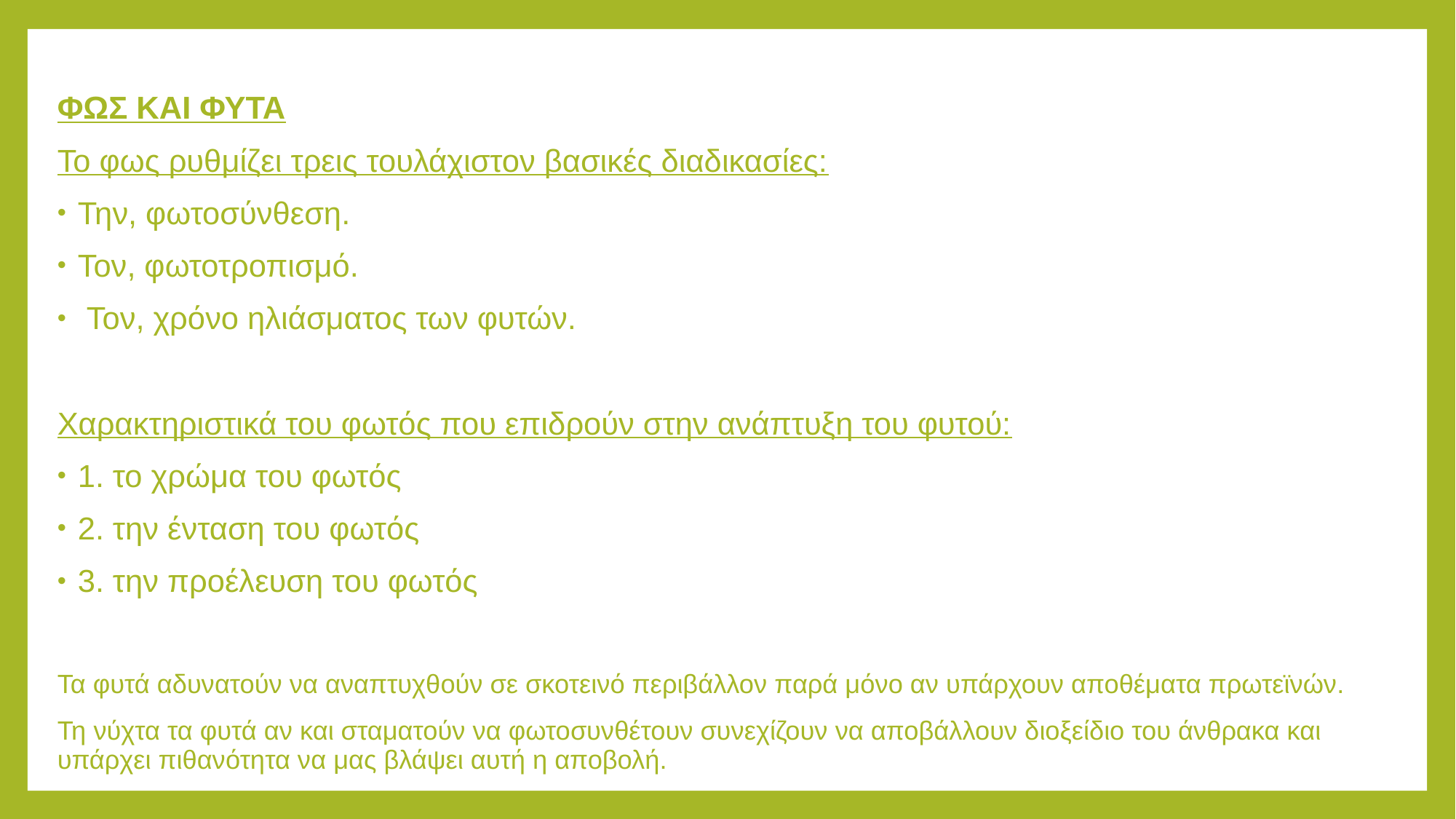

ΦΩΣ ΚΑΙ ΦΥΤΑ
Το φως ρυθμίζει τρεις τουλάχιστον βασικές διαδικασίες:
Την, φωτοσύνθεση.
Τον, φωτοτροπισμό.
 Τον, χρόνο ηλιάσματος των φυτών.

Χαρακτηριστικά του φωτός που επιδρούν στην ανάπτυξη του φυτού:
1. το χρώμα του φωτός
2. την ένταση του φωτός
3. την προέλευση του φωτός

Τα φυτά αδυνατούν να αναπτυχθούν σε σκοτεινό περιβάλλον παρά μόνο αν υπάρχουν αποθέματα πρωτεϊνών.
Τη νύχτα τα φυτά αν και σταματούν να φωτοσυνθέτουν συνεχίζουν να αποβάλλουν διοξείδιο του άνθρακα και υπάρχει πιθανότητα να μας βλάψει αυτή η αποβολή.